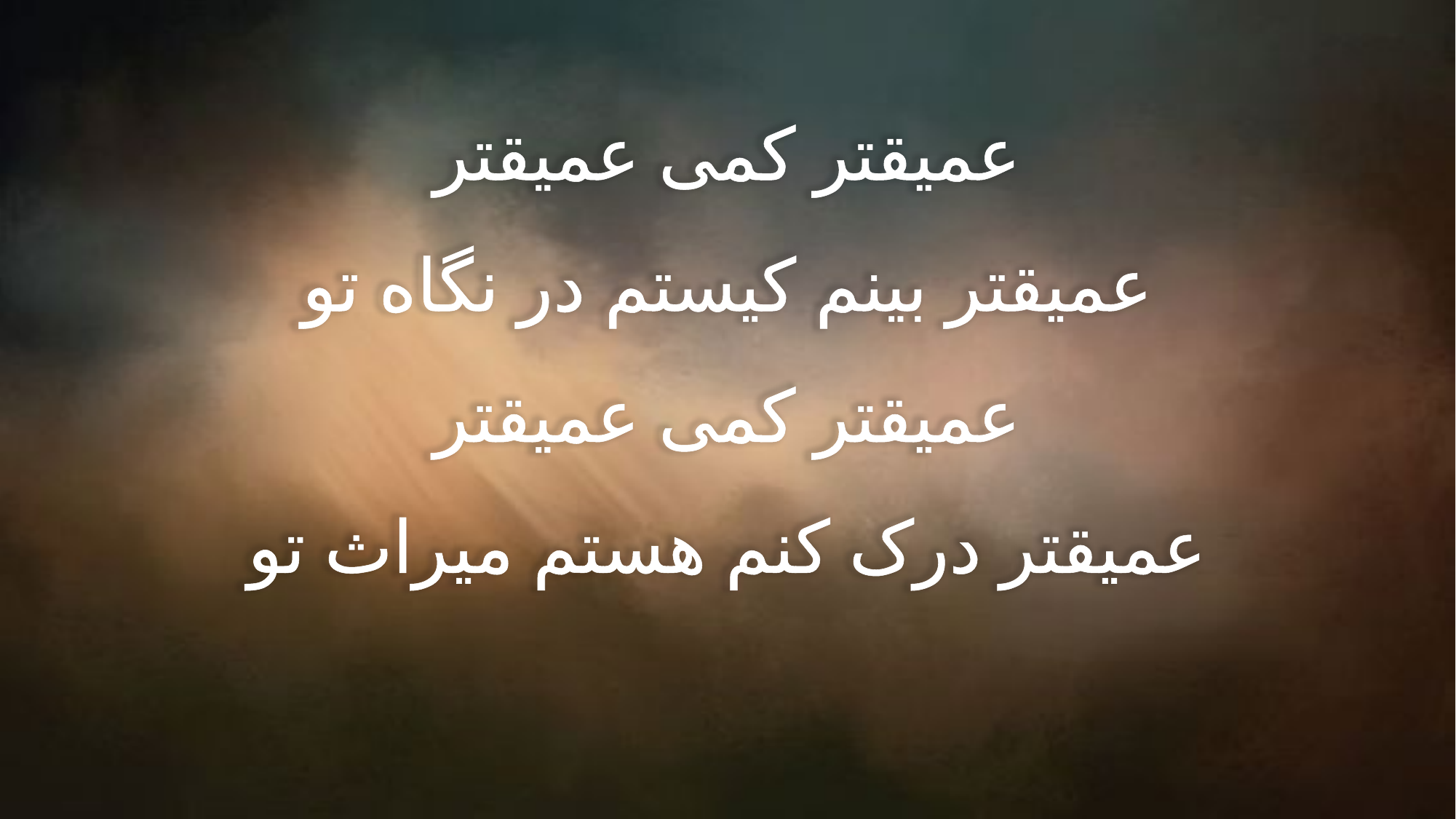

عمیقتر کمی عمیقتر
عمیقتر بینم کیستم در نگاه تو
عمیقتر کمی عمیقتر
عمیقتر درک کنم هستم میراث تو